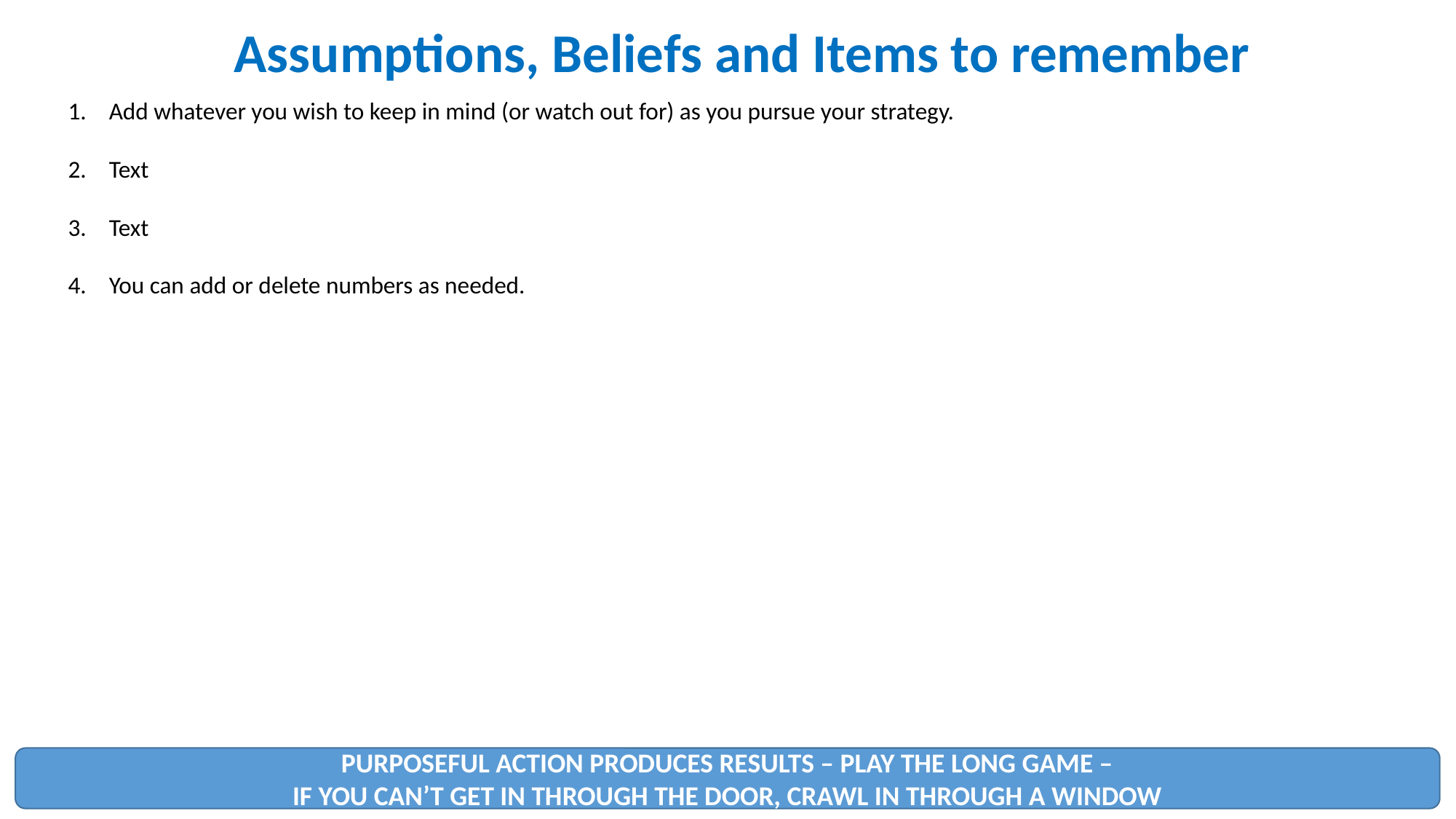

Assumptions, Beliefs and Items to remember
Add whatever you wish to keep in mind (or watch out for) as you pursue your strategy.

Text

Text

You can add or delete numbers as needed.
PURPOSEFUL ACTION PRODUCES RESULTS – PLAY THE LONG GAME –
IF YOU CAN’T GET IN THROUGH THE DOOR, CRAWL IN THROUGH A WINDOW